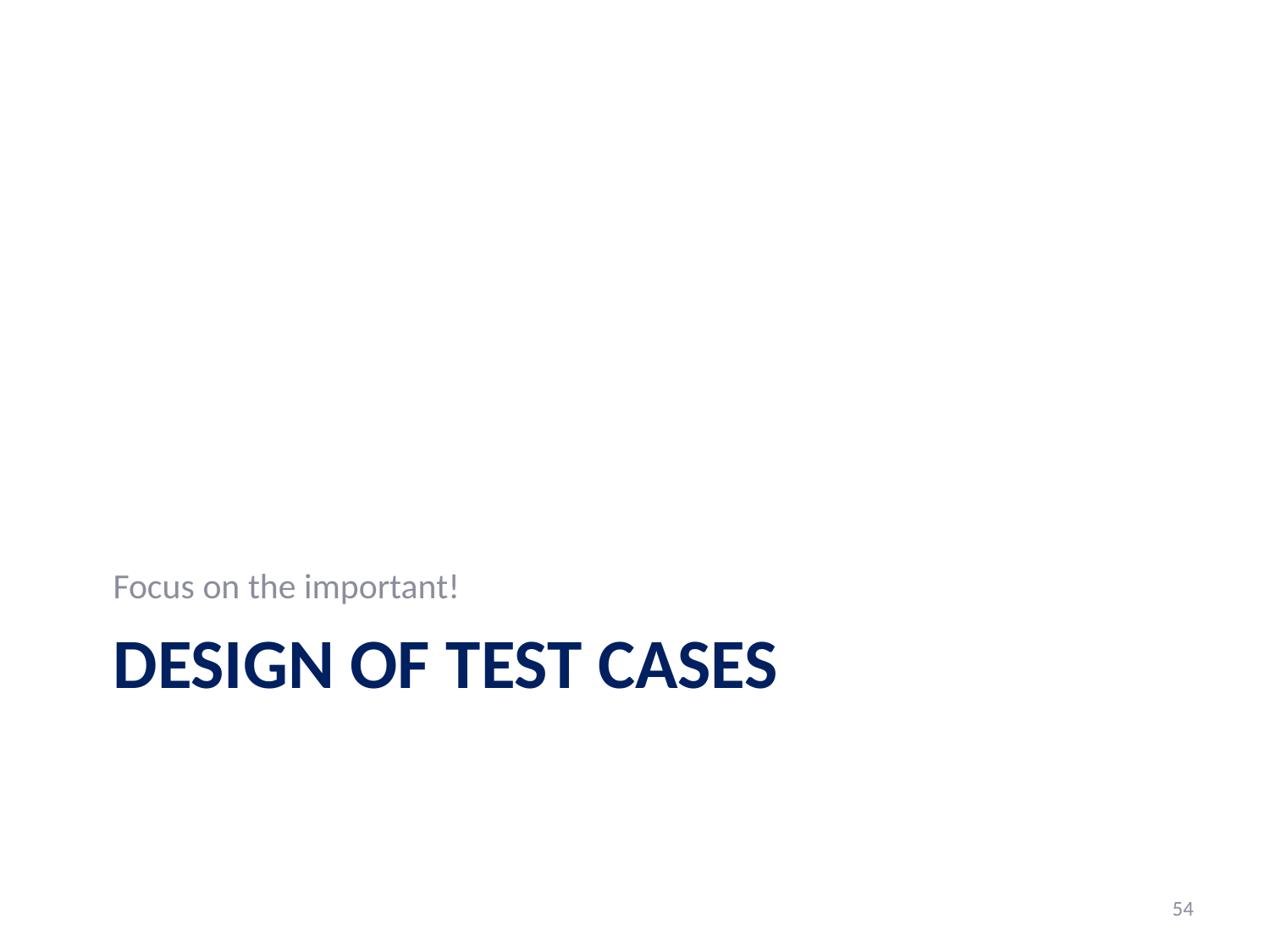

Focus on the important!
# Design of Test Cases
54